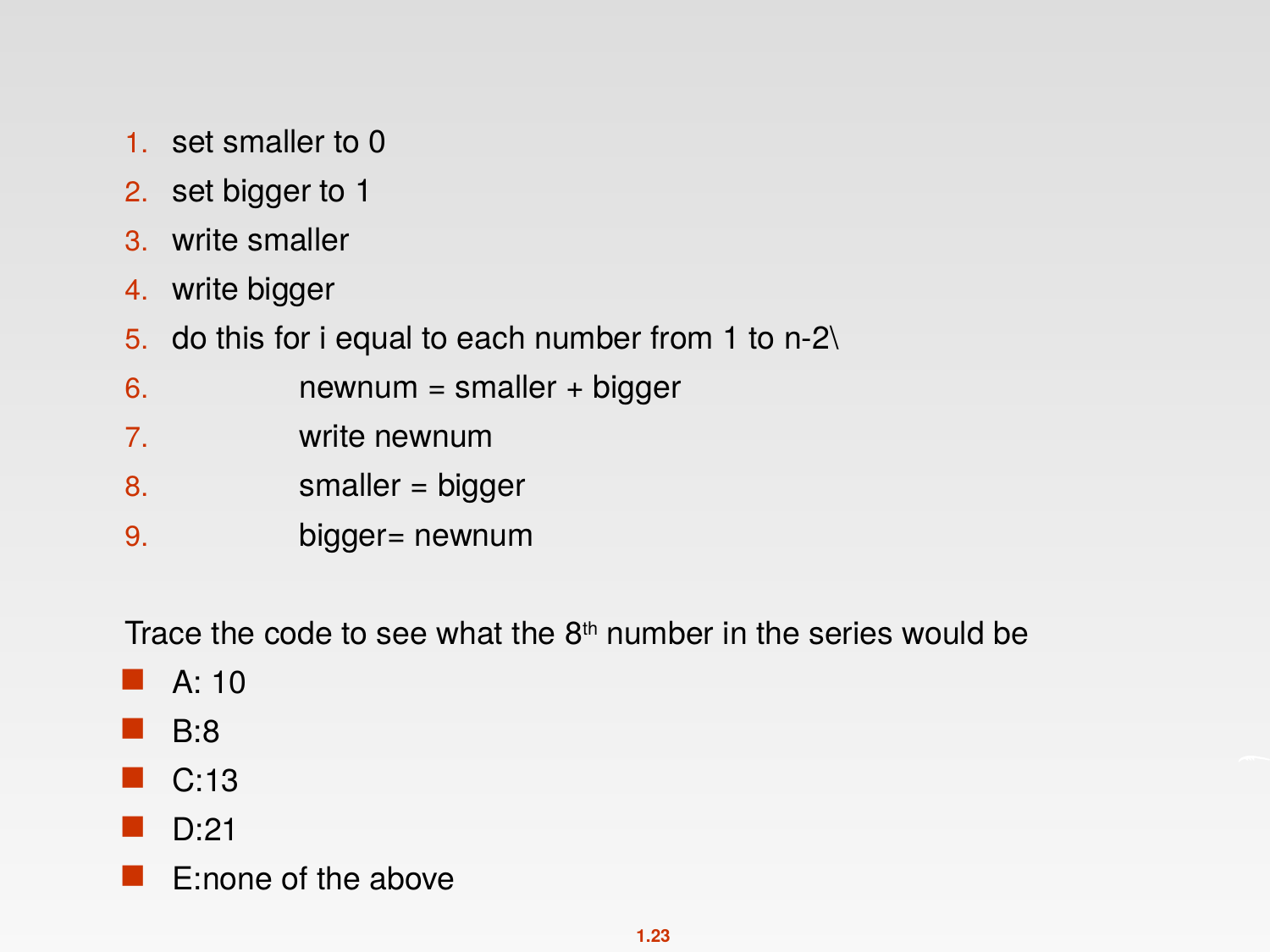

#
set smaller to 0
set bigger to 1
write smaller
write bigger
do this for i equal to each number from 1 to n-2\
	newnum = smaller + bigger
	write newnum
	smaller = bigger
	bigger= newnum

Trace the code to see what the 8th number in the series would be
A: 10
B:8
C:13
D:21
E:none of the above